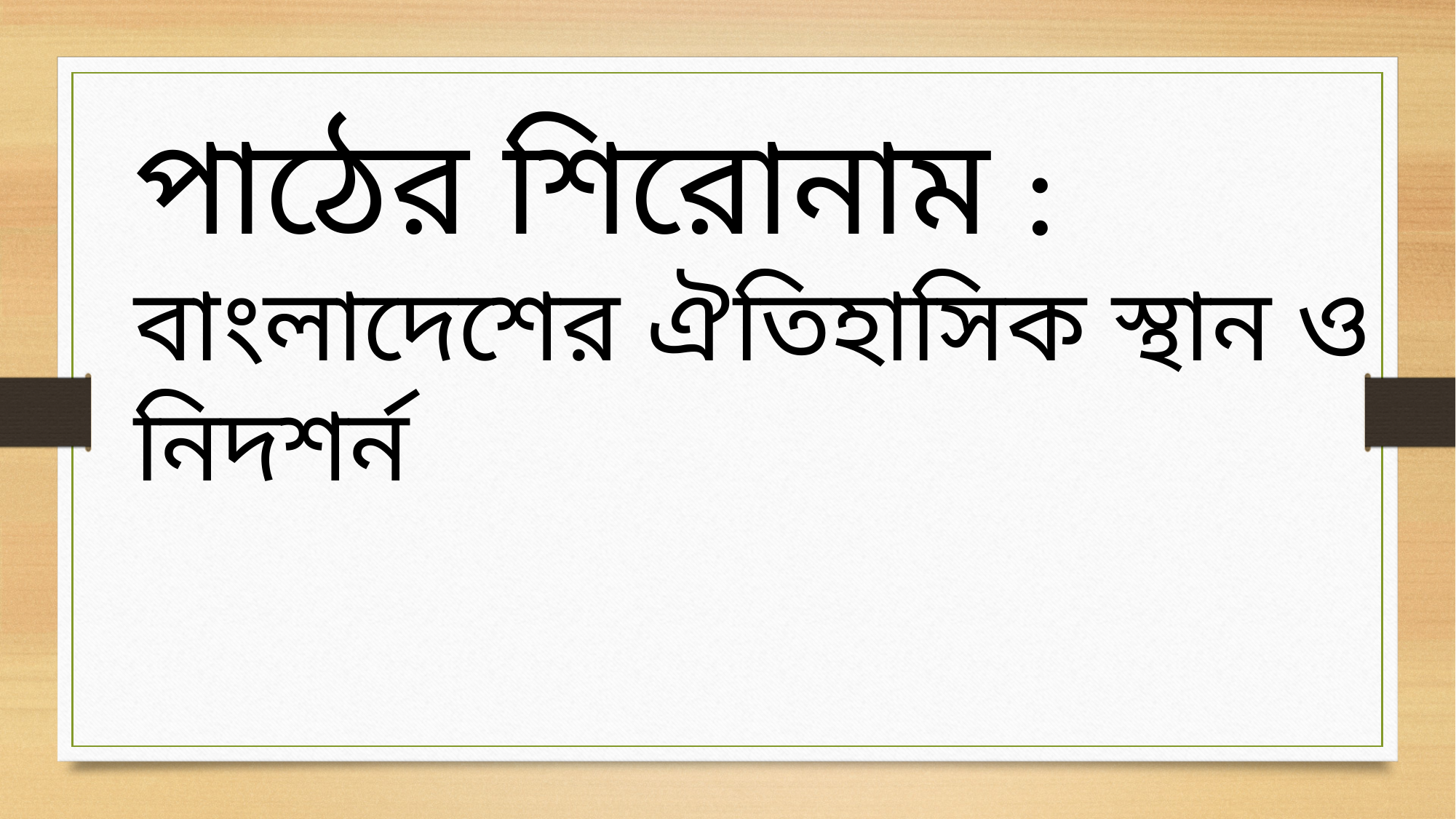

পাঠের শিরোনাম :
বাংলাদেশের ঐতিহাসিক স্থান ও ‍নিদশর্ন